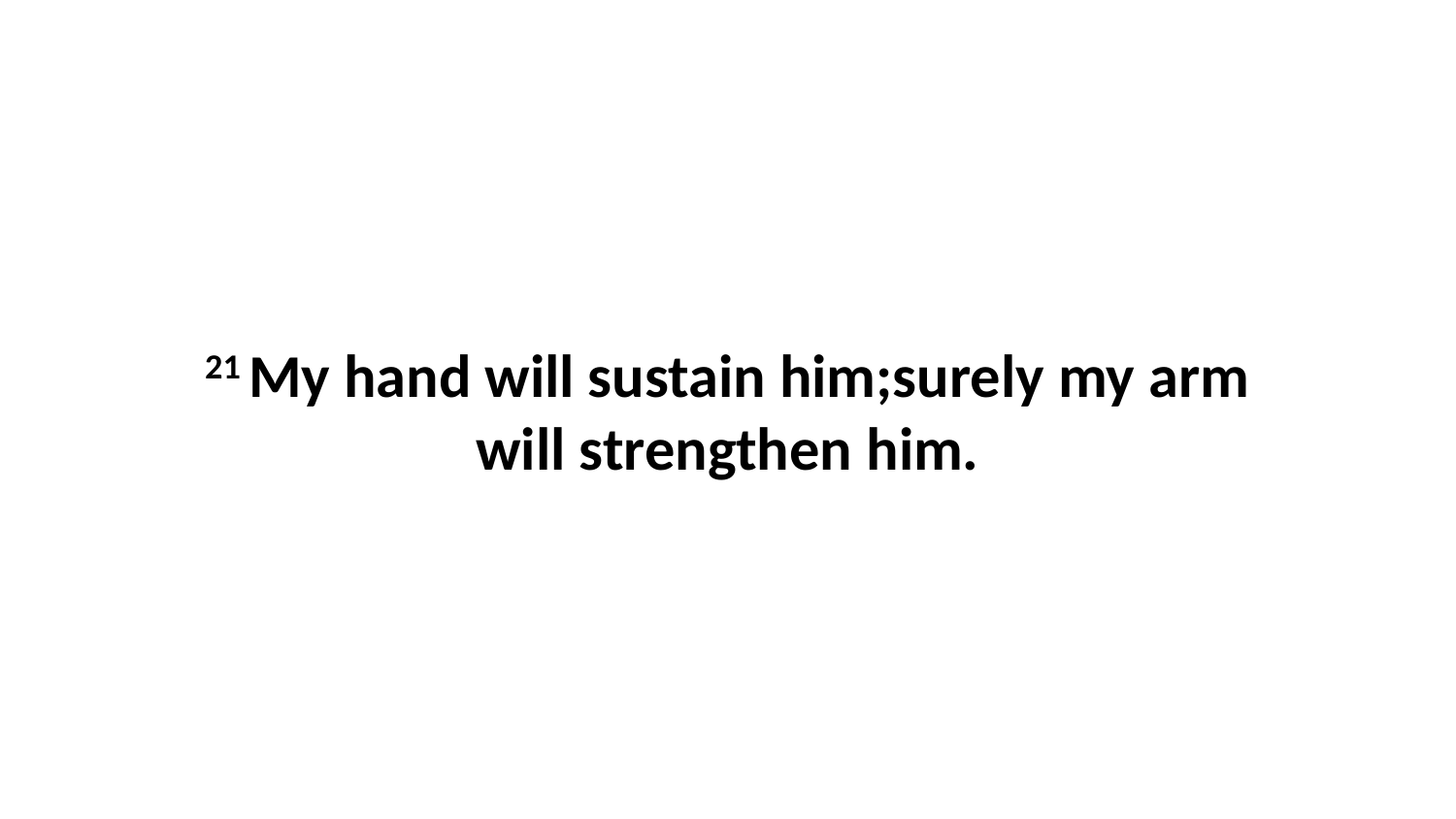

21 My hand will sustain him;surely my arm will strengthen him.